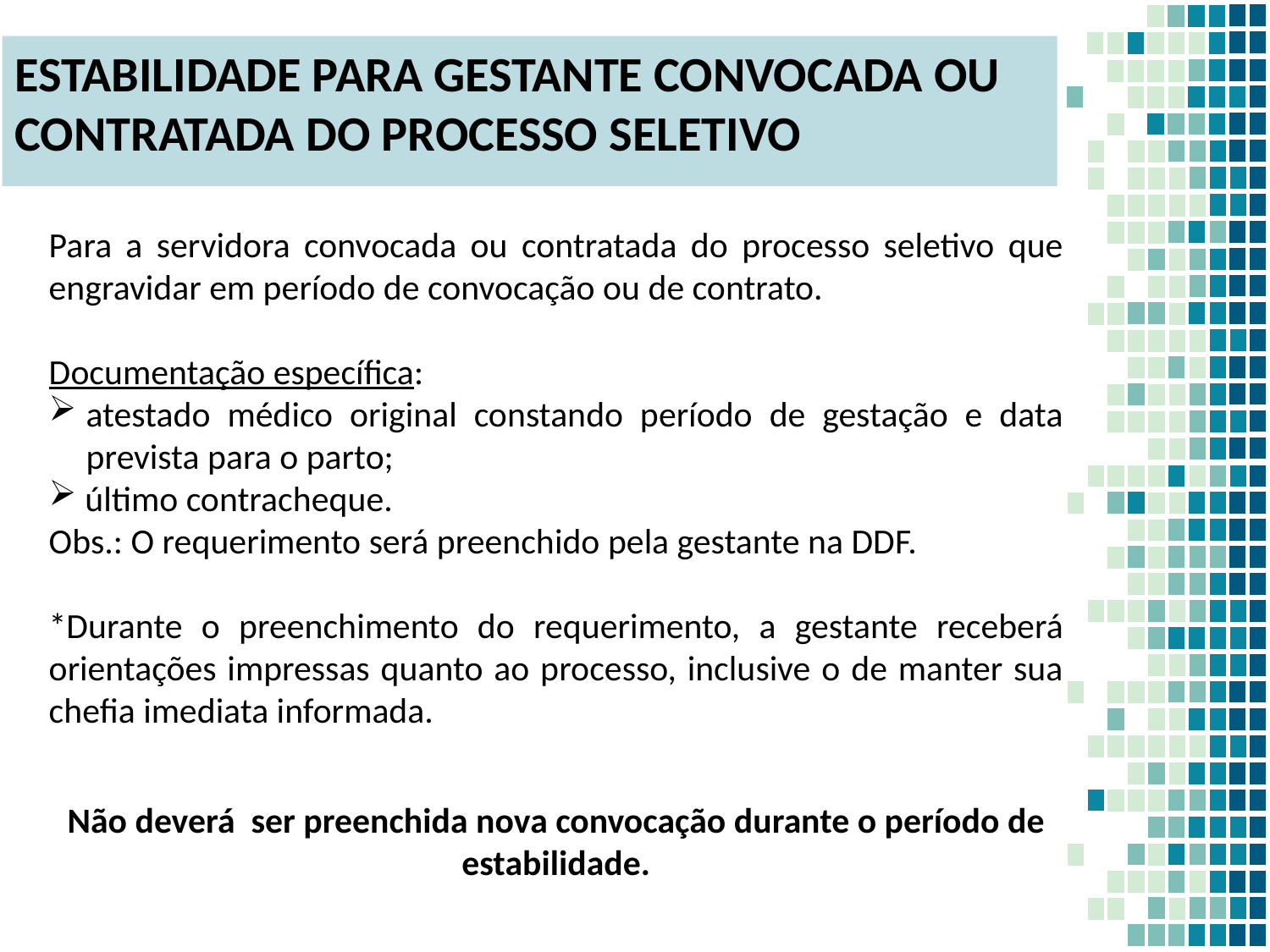

ESTABILIDADE PARA GESTANTE CONVOCADA OU CONTRATADA DO PROCESSO SELETIVO
Para a servidora convocada ou contratada do processo seletivo que engravidar em período de convocação ou de contrato.

Documentação específica:
atestado médico original constando período de gestação e data prevista para o parto;
 último contracheque.
Obs.: O requerimento será preenchido pela gestante na DDF.

*Durante o preenchimento do requerimento, a gestante receberá orientações impressas quanto ao processo, inclusive o de manter sua chefia imediata informada.

Não deverá  ser preenchida nova convocação durante o período de estabilidade.